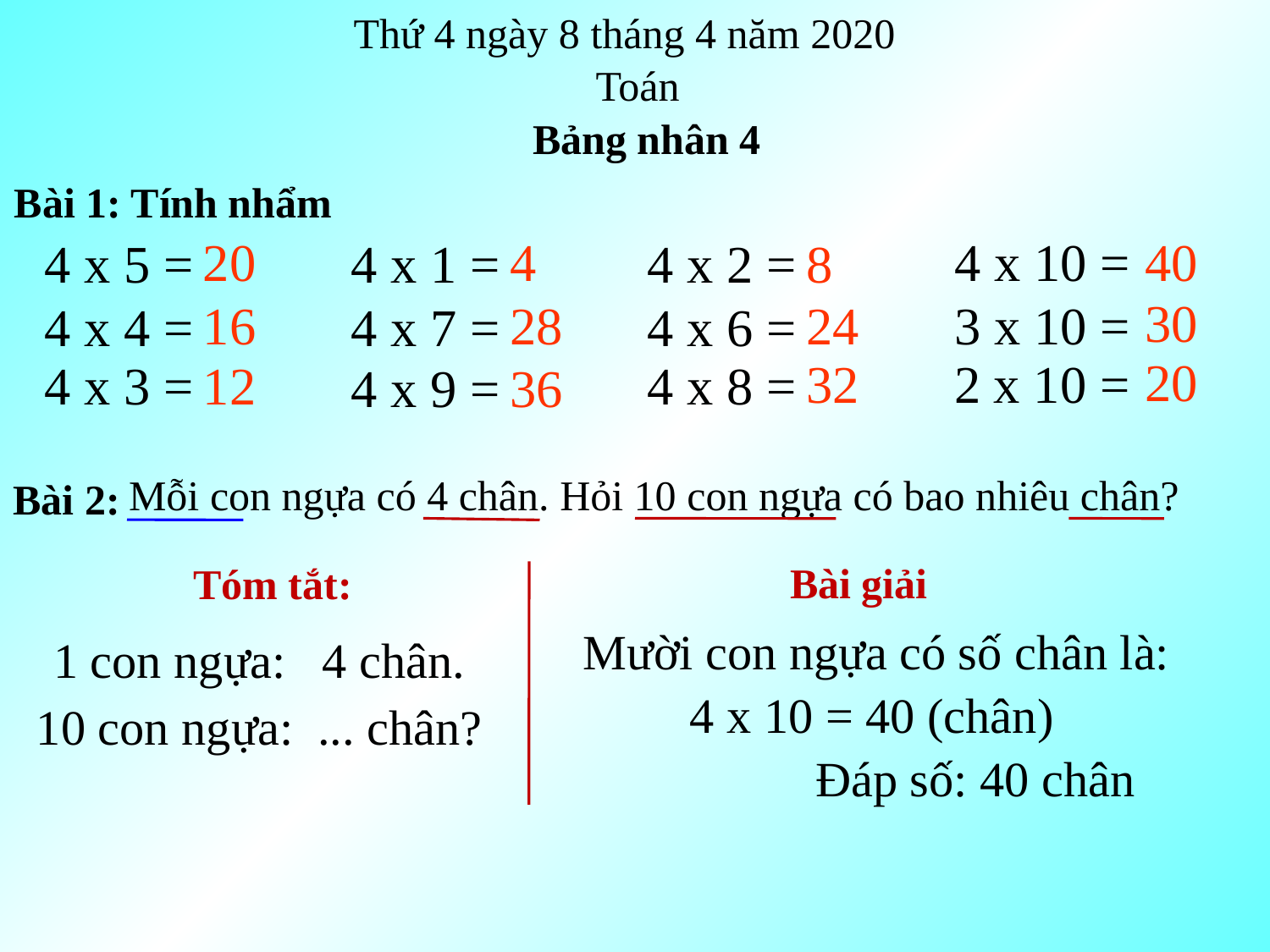

Thứ 4 ngày 8 tháng 4 năm 2020
Toán
Bảng nhân 4
 Bài 1: Tính nhẩm
20
4
4 x 10 =
40
4 x 5 =
4 x 1 =
4 x 2 =
8

30
16
28
24
3 x 10 =
4 x 4 =
4 x 7 =
4 x 6 =
20
32
2 x 10 =
4 x 3 =
12
4 x 8 =
4 x 9 =
36
Mỗi con ngựa có 4 chân. Hỏi 10 con ngựa có bao nhiêu chân?
 Bài 2:
Bài giải
Tóm tắt:
Mười con ngựa có số chân là:
1 con ngựa:   4 chân.

4 x 10 = 40 (chân)
10 con ngựa:  ... chân?
Đáp số: 40 chân